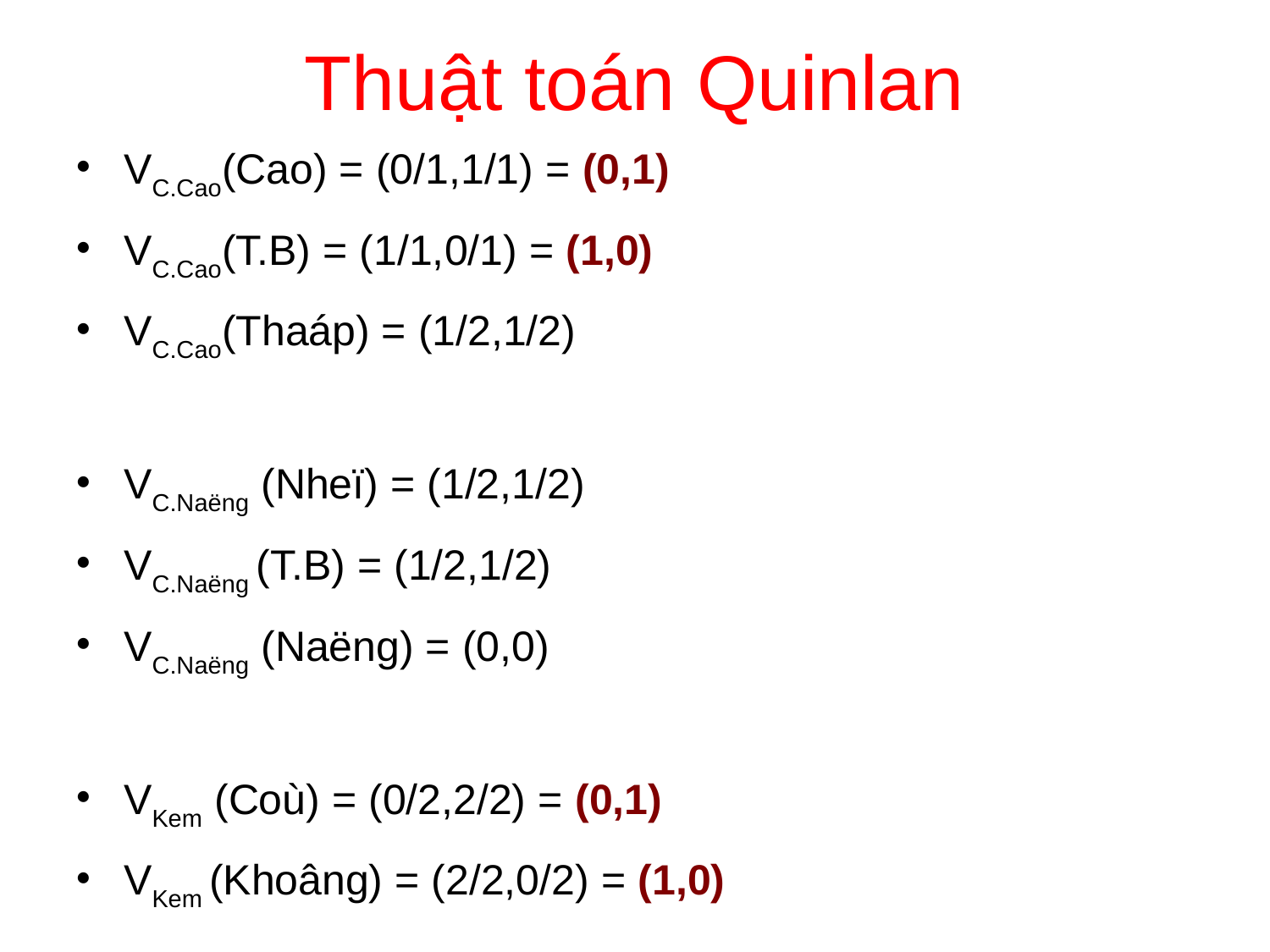

# Thuật toán Quinlan
VC.Cao(Cao) = (0/1,1/1) = (0,1)
VC.Cao(T.B) = (1/1,0/1) = (1,0)
VC.Cao(Thaáp) = (1/2,1/2)

VC.Naëng (Nheï) = (1/2,1/2)
VC.Naëng (T.B) = (1/2,1/2)
VC.Naëng (Naëng) = (0,0)

VKem (Coù) = (0/2,2/2) = (0,1)
VKem (Khoâng) = (2/2,0/2) = (1,0)